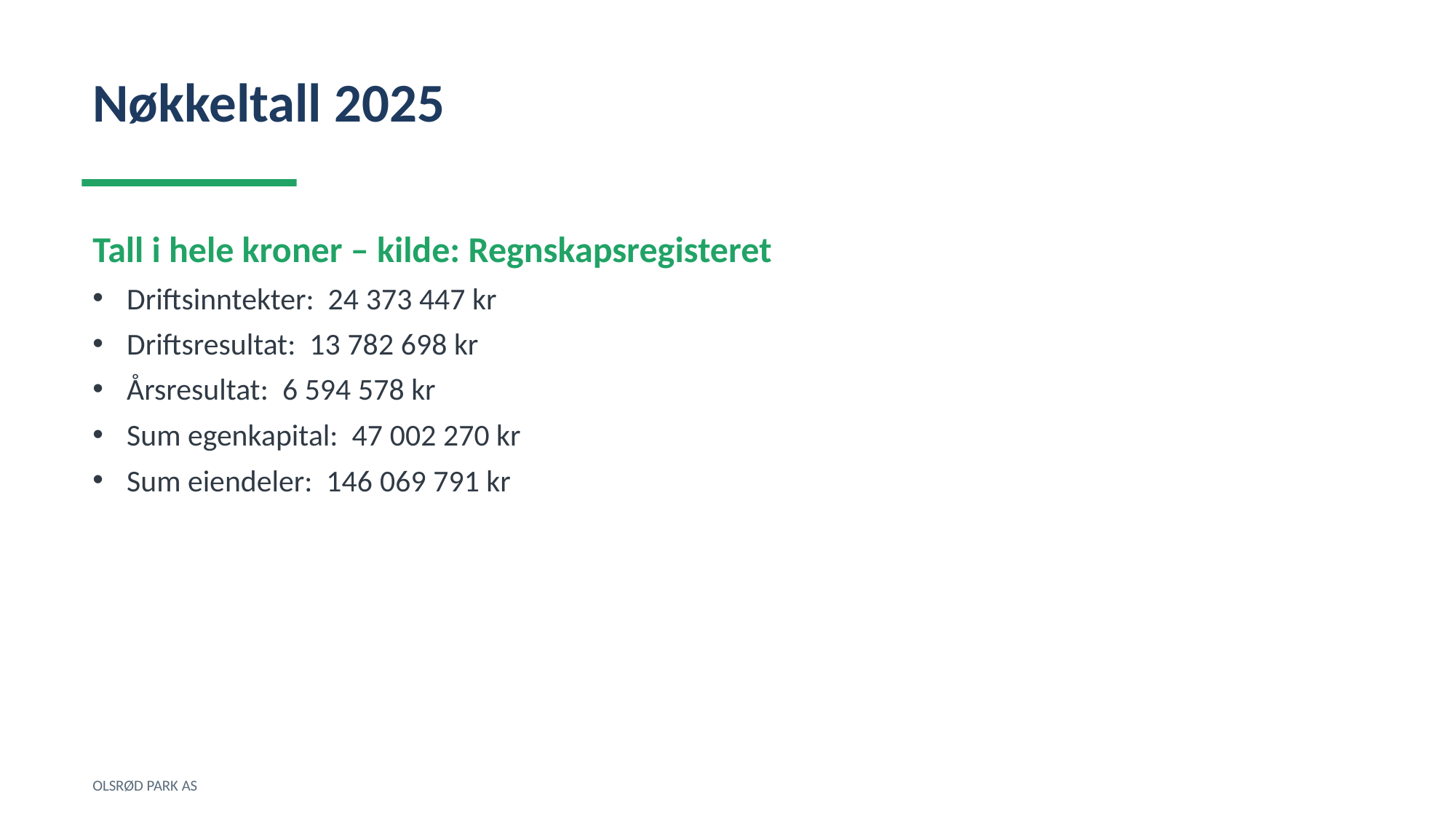

Nøkkeltall 2025

Tall i hele kroner – kilde: Regnskapsregisteret
Driftsinntekter:  24 373 447 kr
Driftsresultat:  13 782 698 kr
Årsresultat:  6 594 578 kr
Sum egenkapital:  47 002 270 kr
Sum eiendeler:  146 069 791 kr
OLSRØD PARK AS